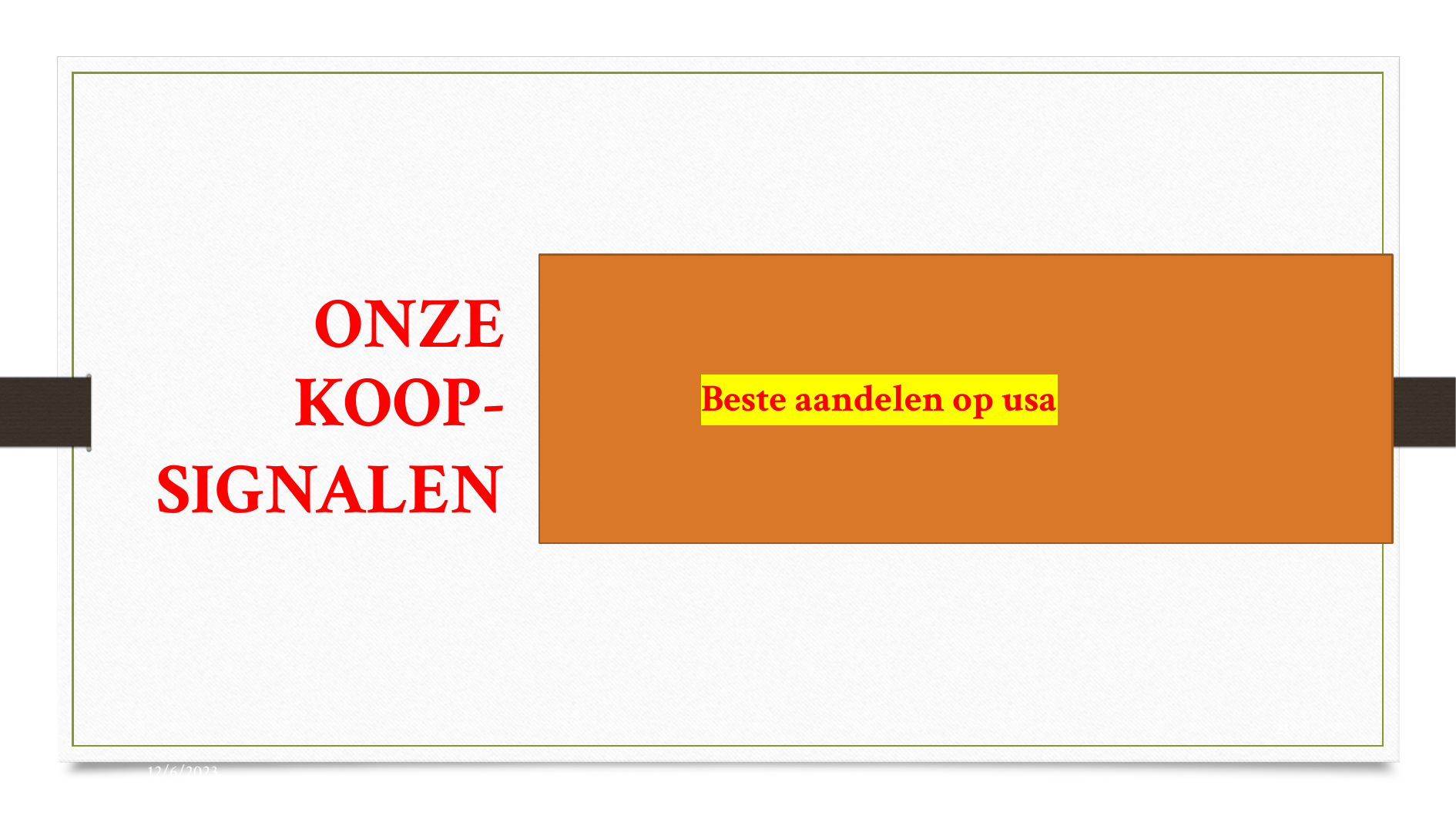

Onze koop-
signalen
Beste aandelen op usa
21
12/6/2023